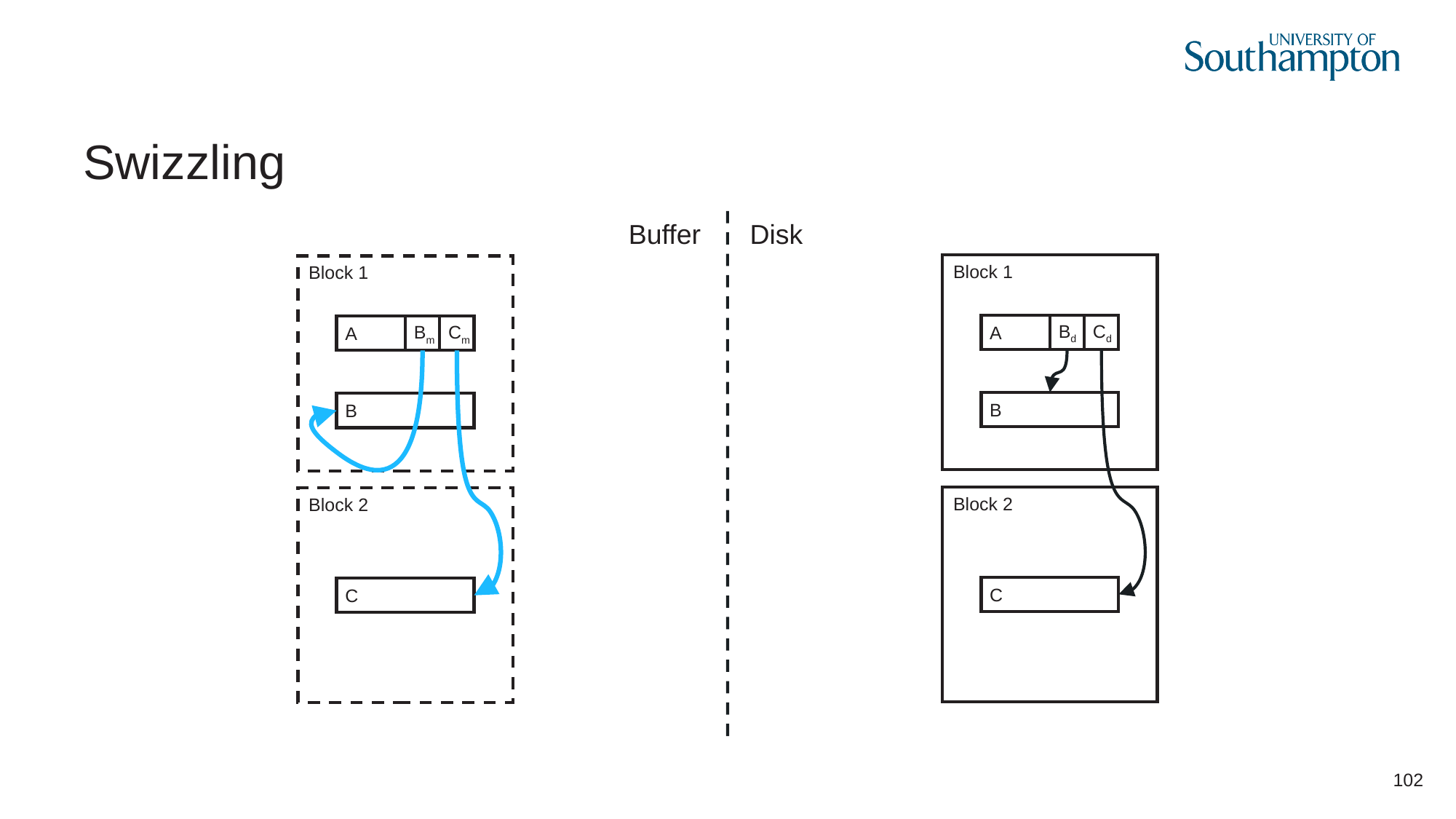

# Swizzling
Disk
Buffer
Block 1
Block 1
A
Bd
Cd
A
Bm
Cm
B
B
Block 2
Block 2
C
C